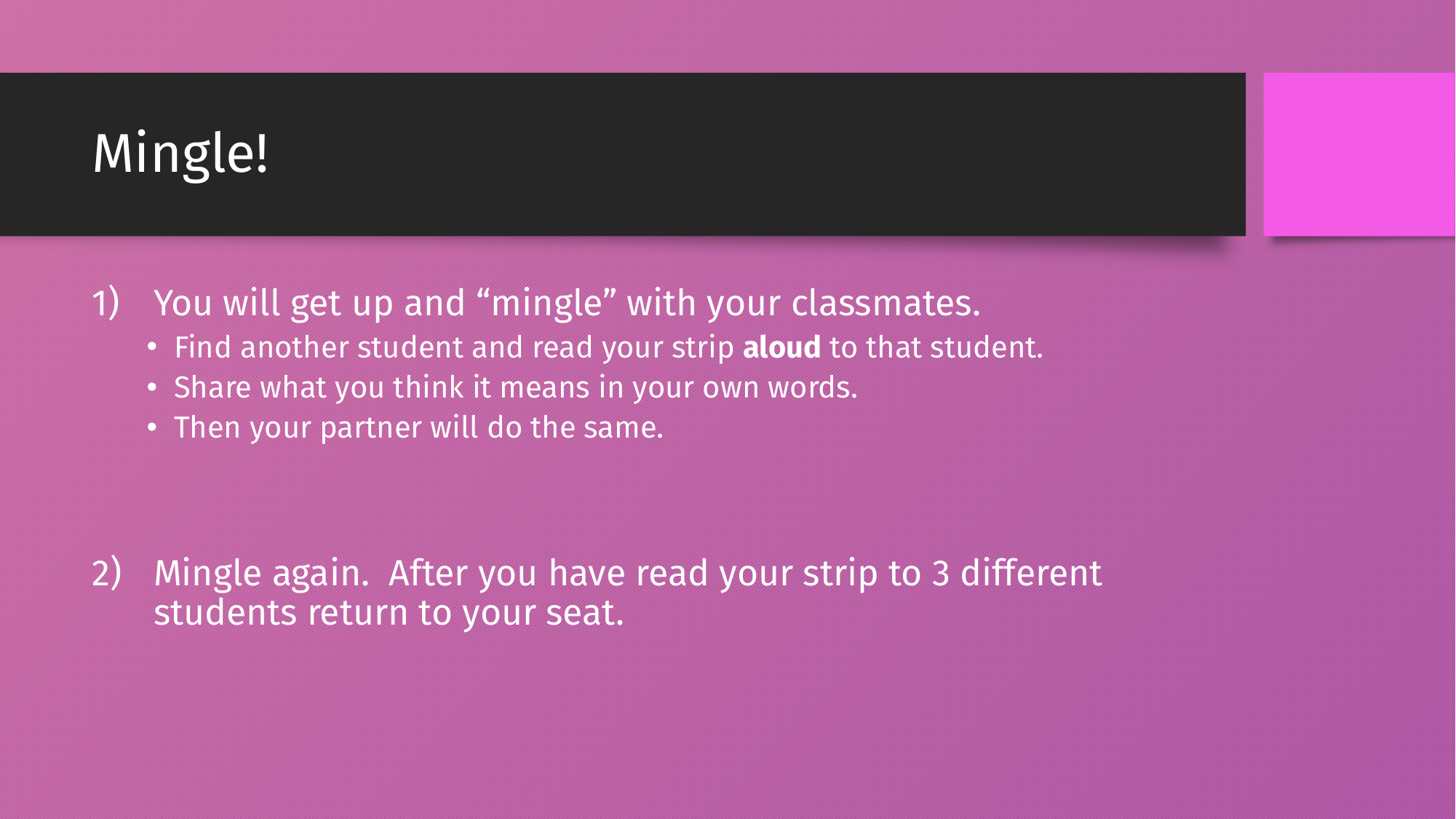

# Mingle!
You will get up and “mingle” with your classmates.
Find another student and read your strip aloud to that student.
Share what you think it means in your own words.
Then your partner will do the same.

Mingle again.  After you have read your strip to 3 different students return to your seat.